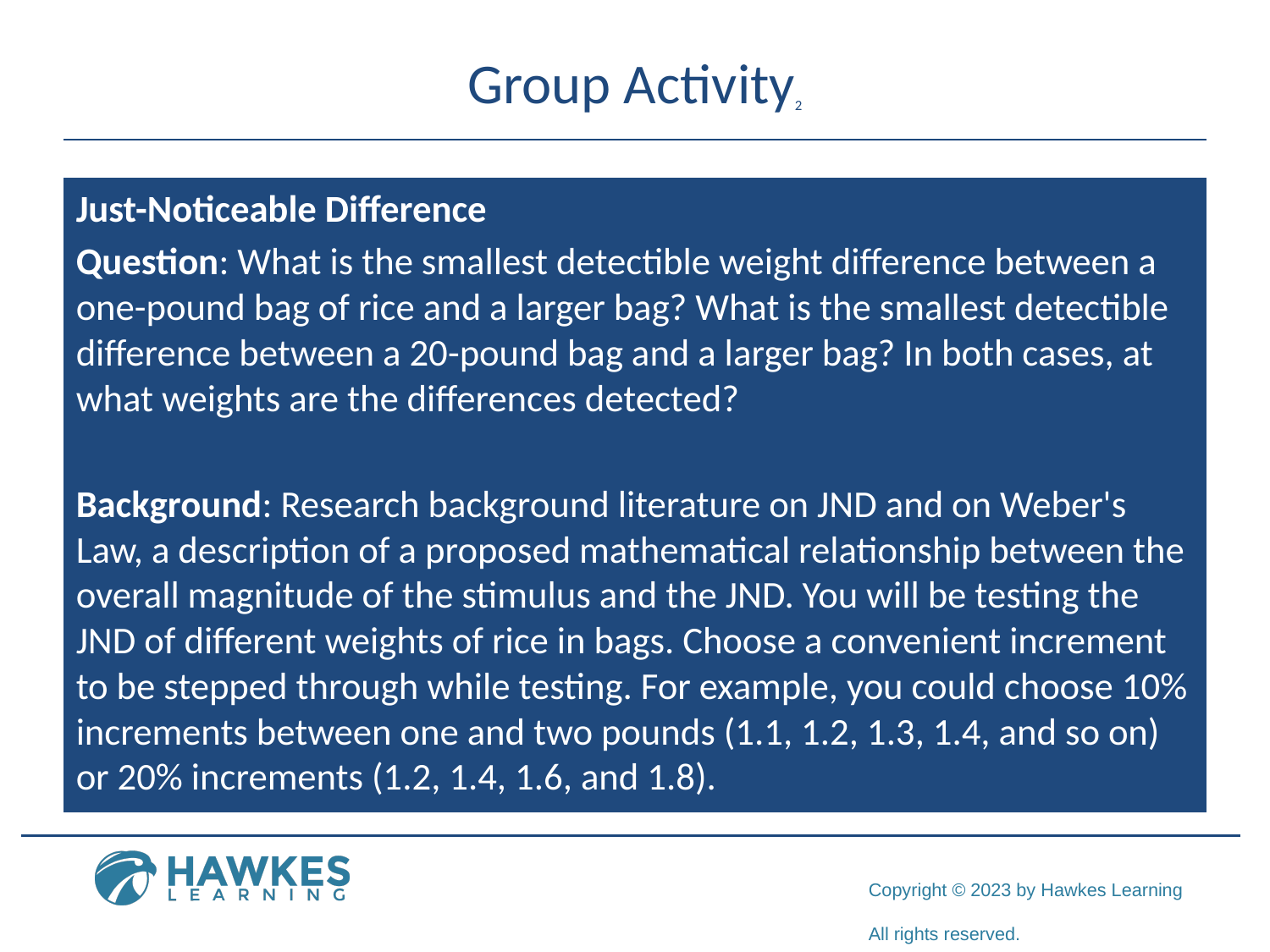

# Group Activity2
Just-Noticeable Difference
Question: What is the smallest detectible weight difference between a one-pound bag of rice and a larger bag? What is the smallest detectible difference between a 20-pound bag and a larger bag? In both cases, at what weights are the differences detected?

Background: Research background literature on JND and on Weber's Law, a description of a proposed mathematical relationship between the overall magnitude of the stimulus and the JND. You will be testing the JND of different weights of rice in bags. Choose a convenient increment to be stepped through while testing. For example, you could choose 10% increments between one and two pounds (1.1, 1.2, 1.3, 1.4, and so on) or 20% increments (1.2, 1.4, 1.6, and 1.8).